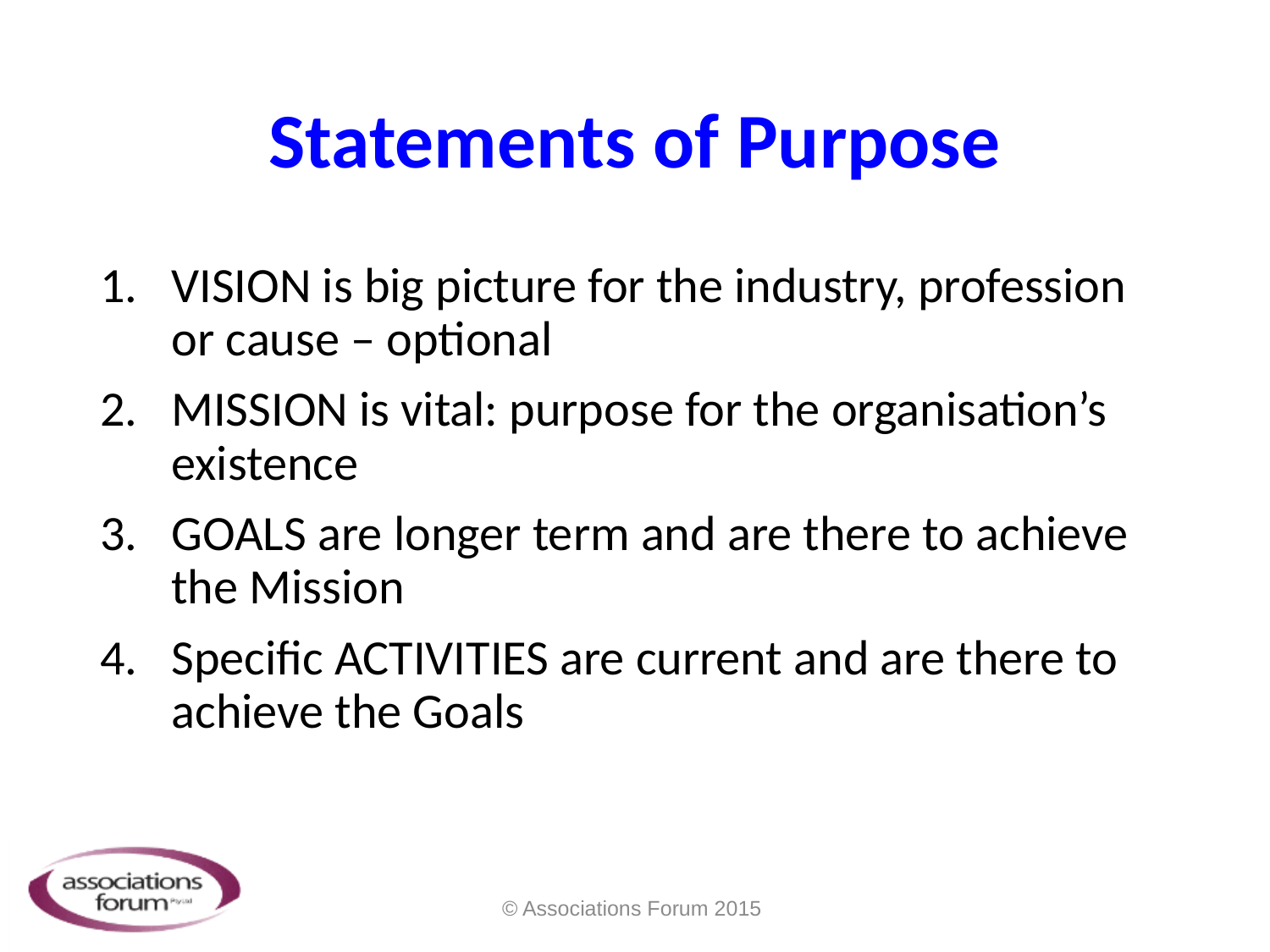

# Statements of Purpose
VISION is big picture for the industry, profession or cause – optional
MISSION is vital: purpose for the organisation’s existence
GOALS are longer term and are there to achieve the Mission
Specific ACTIVITIES are current and are there to achieve the Goals
© Associations Forum 2015